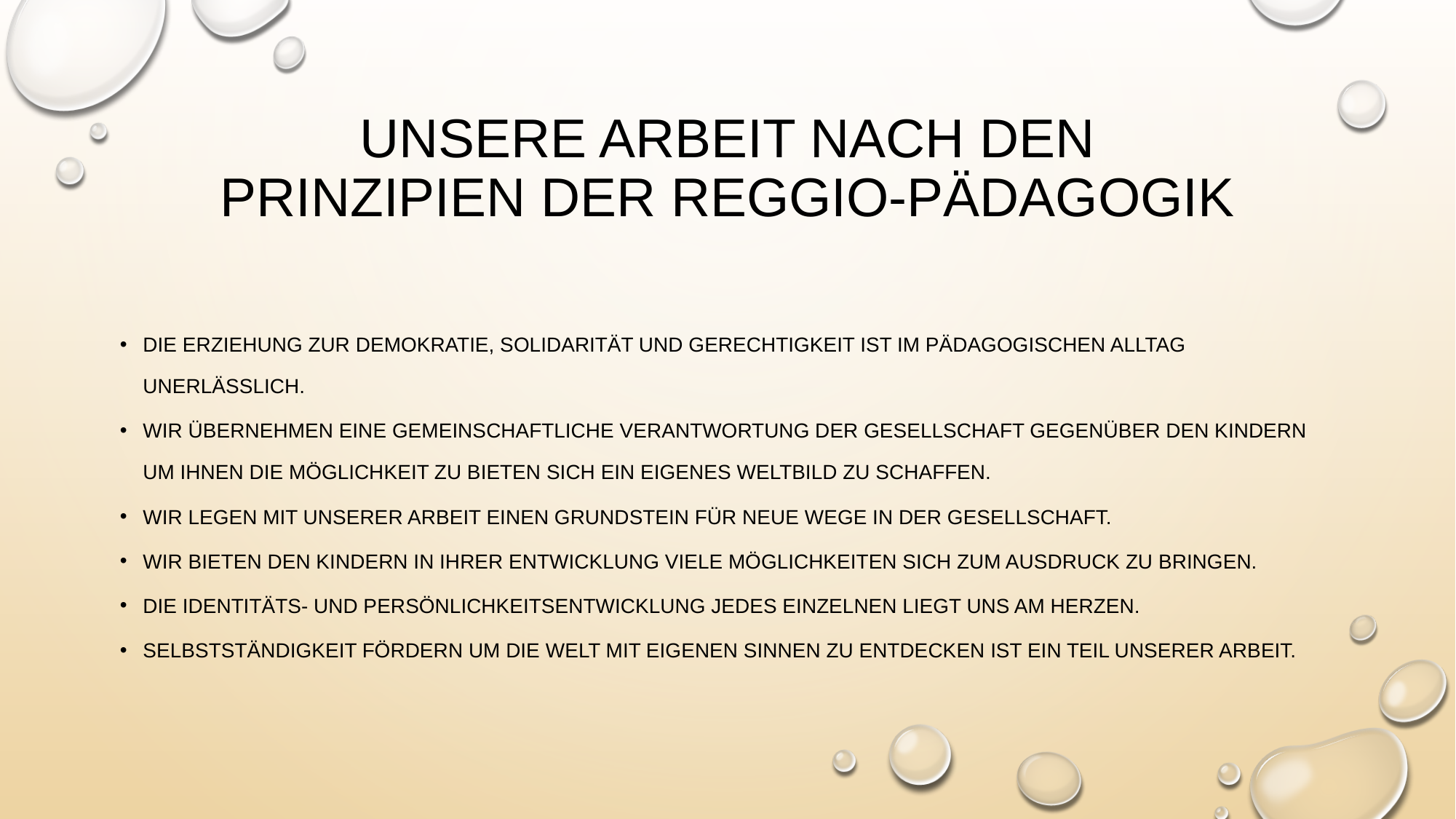

# Unsere Arbeit nach den Prinzipien der Reggio-Pädagogik
Die Erziehung zur Demokratie, Solidarität und Gerechtigkeit ist im pädagogischen Alltag unerlässlich.
Wir übernehmen eine gemeinschaftliche Verantwortung der Gesellschaft gegenüber den Kindern um ihnen die Möglichkeit zu bieten sich ein eigenes Weltbild zu schaffen.
Wir legen mit unserer Arbeit einen Grundstein für neue Wege in der Gesellschaft.
Wir bieten den Kindern in ihrer Entwicklung viele Möglichkeiten sich zum Ausdruck zu bringen.
Die Identitäts- und Persönlichkeitsentwicklung jedes Einzelnen liegt uns am Herzen.
Selbstständigkeit fördern um die Welt mit eigenen Sinnen zu entdecken ist ein Teil unserer Arbeit.